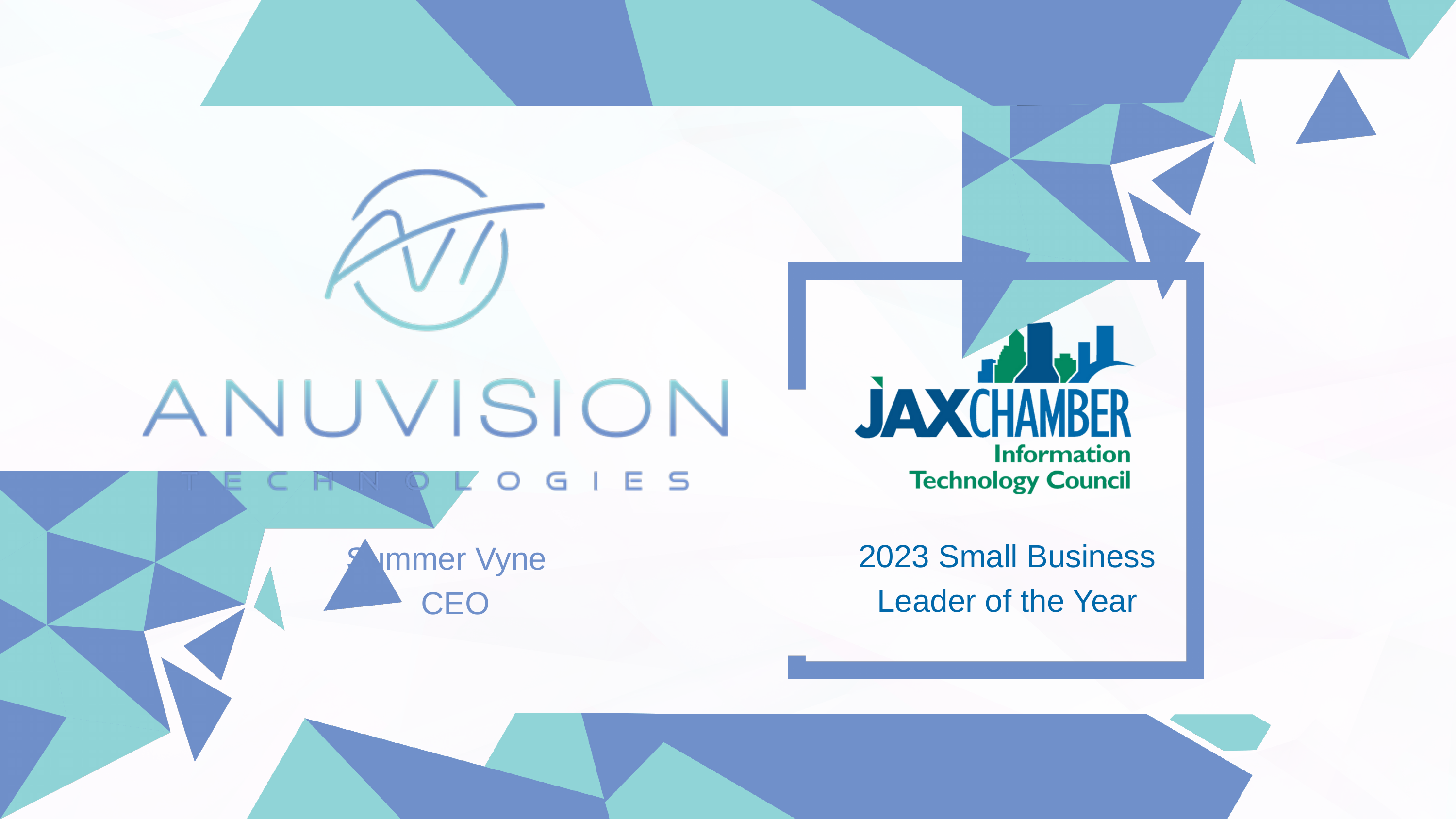

2023 Small Business
Leader of the Year
Summer Vyne
CEO